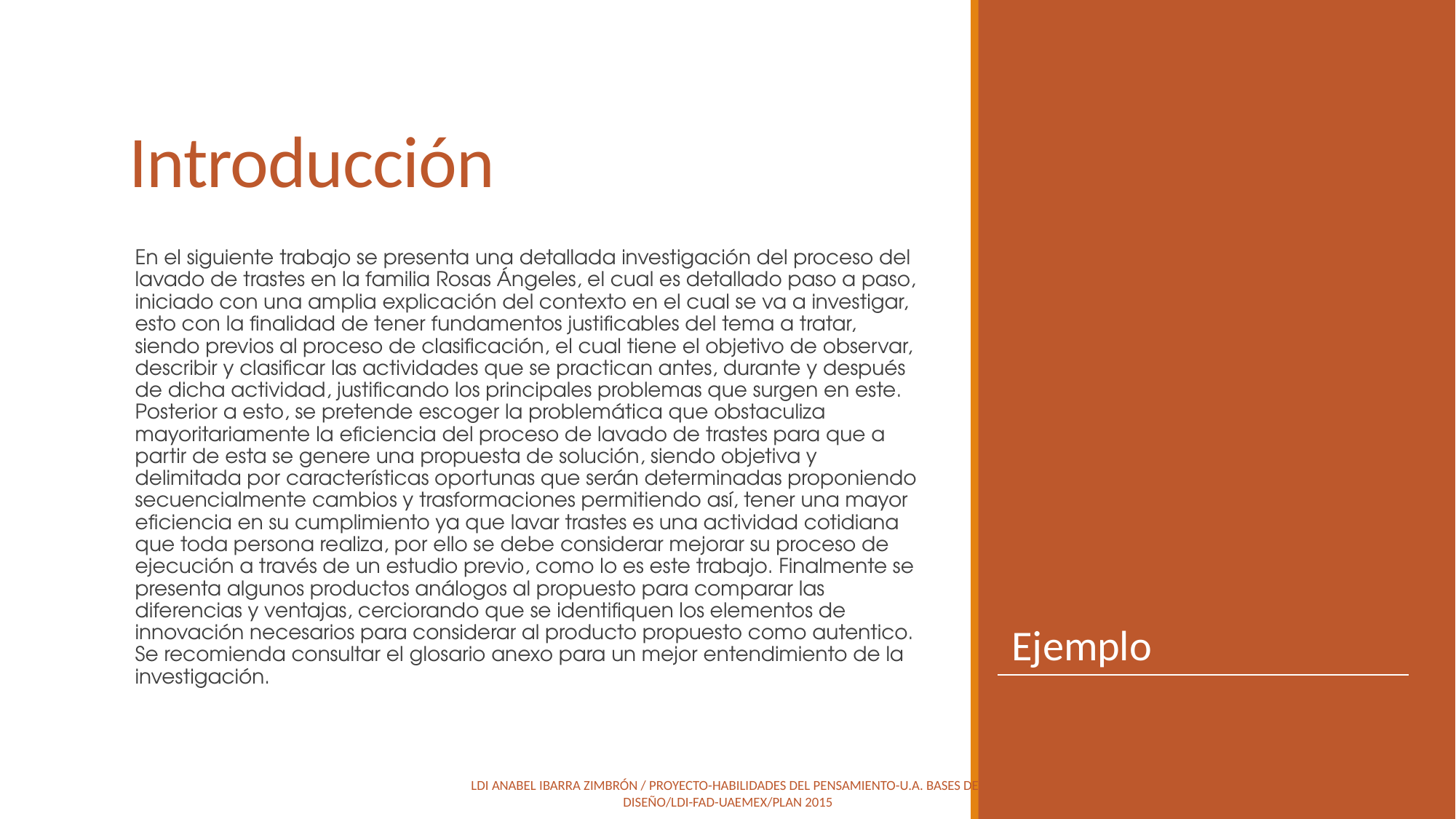

# Introducción
En el siguiente trabajo se presenta una detallada investigación del proceso del lavado de trastes en la familia Rosas Ángeles, el cual es detallado paso a paso, iniciado con una amplia explicación del contexto en el cual se va a investigar, esto con la finalidad de tener fundamentos justificables del tema a tratar, siendo previos al proceso de clasificación, el cual tiene el objetivo de observar, describir y clasificar las actividades que se practican antes, durante y después de dicha actividad, justificando los principales problemas que surgen en este. Posterior a esto, se pretende escoger la problemática que obstaculiza mayoritariamente la eficiencia del proceso de lavado de trastes para que a partir de esta se genere una propuesta de solución, siendo objetiva y delimitada por características oportunas que serán determinadas proponiendo secuencialmente cambios y trasformaciones permitiendo así, tener una mayor eficiencia en su cumplimiento ya que lavar trastes es una actividad cotidiana que toda persona realiza, por ello se debe considerar mejorar su proceso de ejecución a través de un estudio previo, como lo es este trabajo. Finalmente se presenta algunos productos análogos al propuesto para comparar las diferencias y ventajas, cerciorando que se identifiquen los elementos de innovación necesarios para considerar al producto propuesto como autentico. Se recomienda consultar el glosario anexo para un mejor entendimiento de la investigación.

Ejemplo
LDI Anabel Ibarra Zimbrón / Proyecto-HABILIDADES DEL PENSAMIENTO-u.a. bases del diseño/LDI-FAD-UAEMEX/PLAN 2015
9